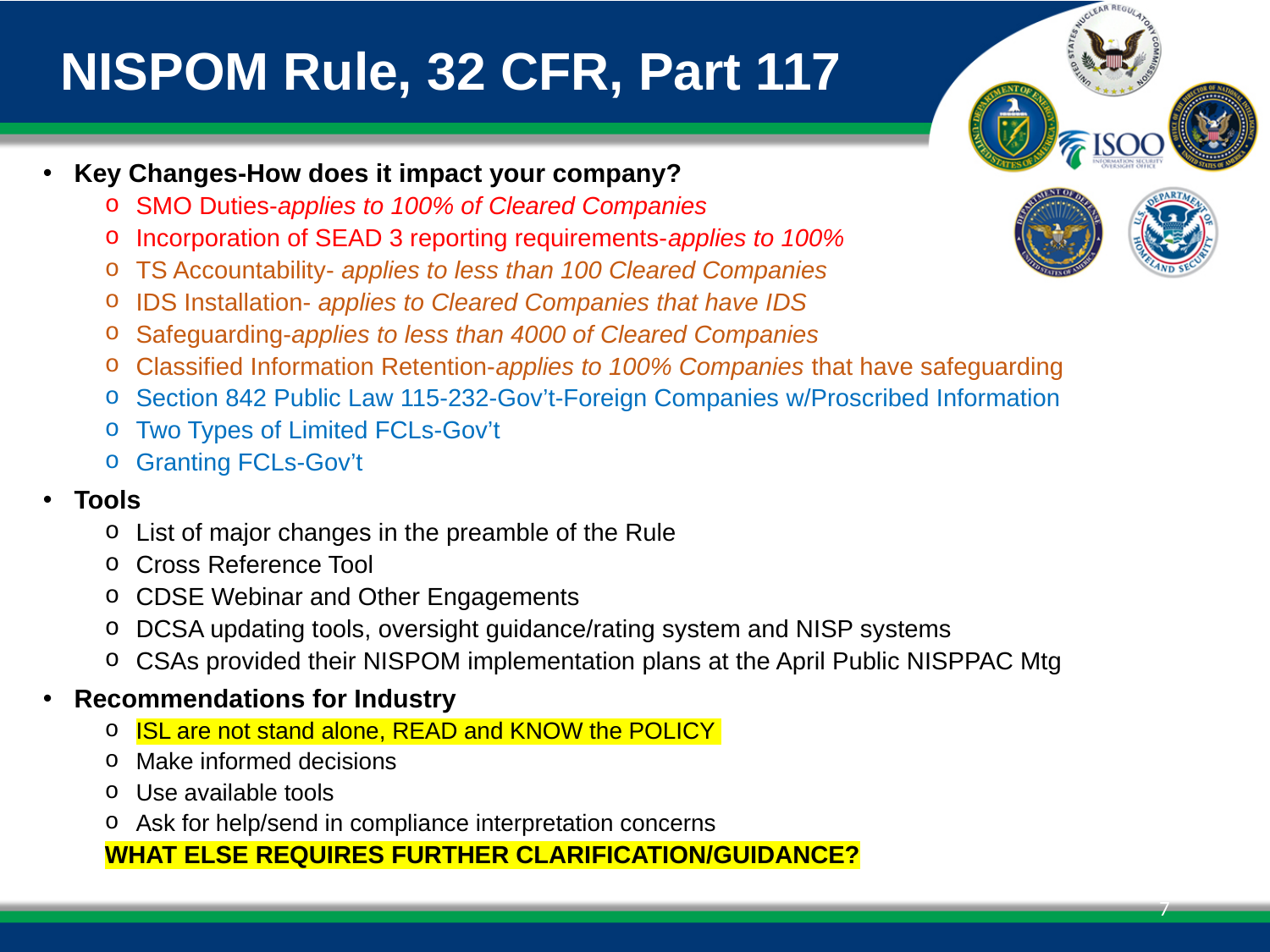

# NISPOM Rule, 32 CFR, Part 117
Key Changes-How does it impact your company?
SMO Duties-applies to 100% of Cleared Companies
Incorporation of SEAD 3 reporting requirements-applies to 100%
TS Accountability- applies to less than 100 Cleared Companies
IDS Installation- applies to Cleared Companies that have IDS
Safeguarding-applies to less than 4000 of Cleared Companies
Classified Information Retention-applies to 100% Companies that have safeguarding
Section 842 Public Law 115-232-Gov’t-Foreign Companies w/Proscribed Information
Two Types of Limited FCLs-Gov’t
Granting FCLs-Gov’t
Tools
List of major changes in the preamble of the Rule
Cross Reference Tool
CDSE Webinar and Other Engagements
DCSA updating tools, oversight guidance/rating system and NISP systems
CSAs provided their NISPOM implementation plans at the April Public NISPPAC Mtg
Recommendations for Industry
ISL are not stand alone, READ and KNOW the POLICY
Make informed decisions
Use available tools
Ask for help/send in compliance interpretation concerns
WHAT ELSE REQUIRES FURTHER CLARIFICATION/GUIDANCE?

7